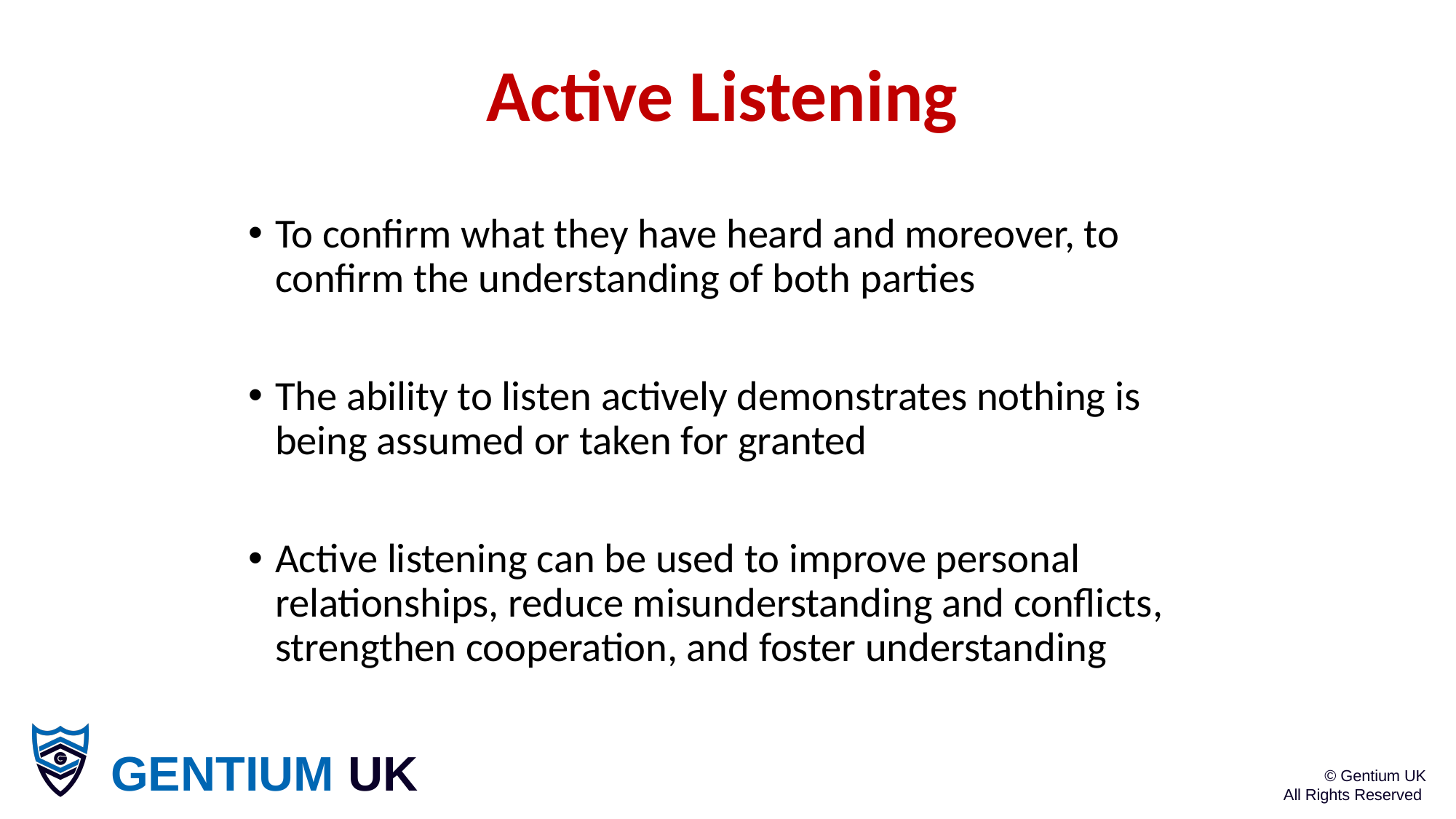

Active Listening

To confirm what they have heard and moreover, to confirm the understanding of both parties

The ability to listen actively demonstrates nothing is being assumed or taken for granted

Active listening can be used to improve personal relationships, reduce misunderstanding and conflicts, strengthen cooperation, and foster understanding